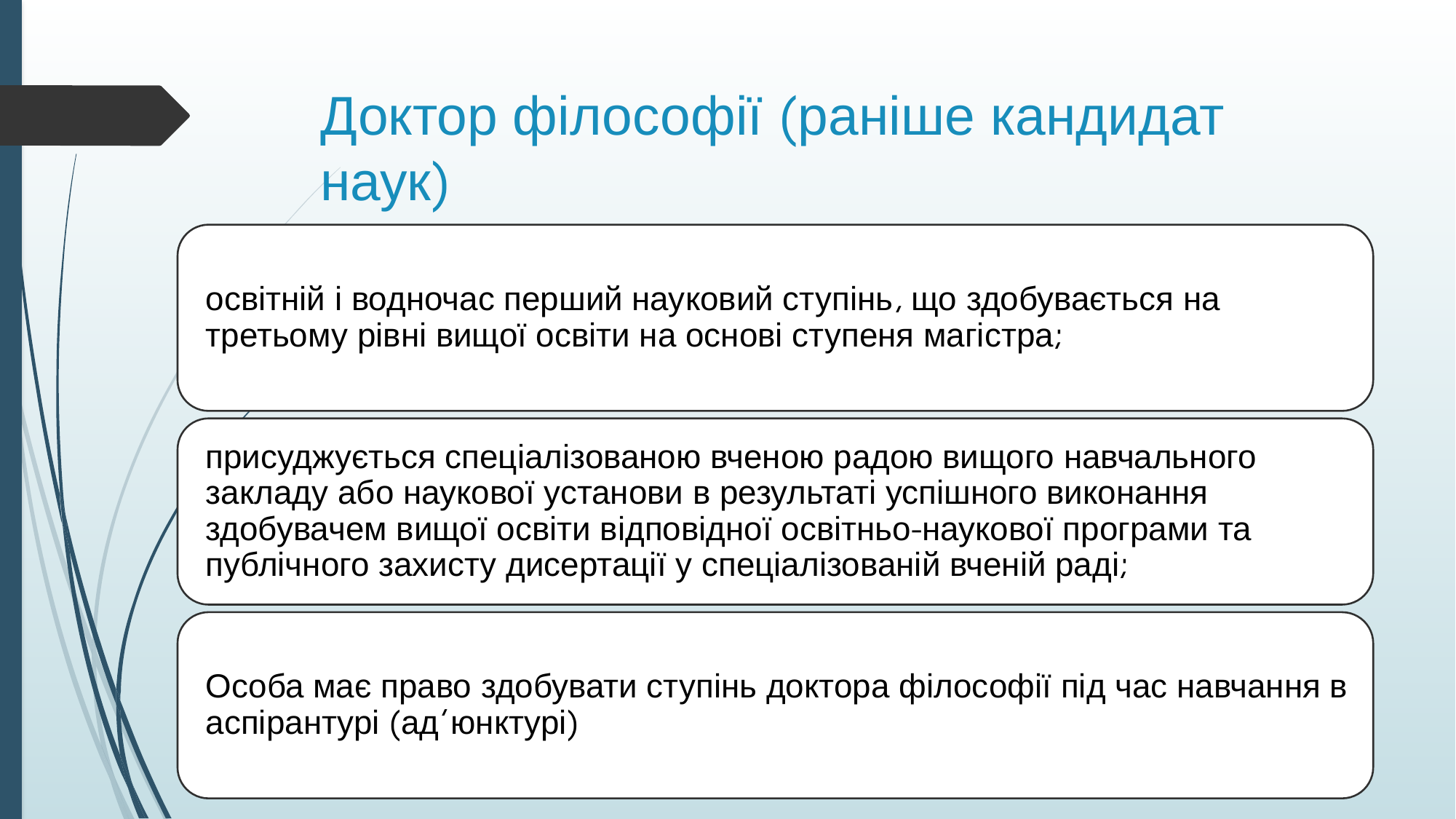

# Доктор філософії (раніше кандидат наук)
освітній і водночас перший науковий ступінь, що здобувається на третьому рівні вищої освіти на основі ступеня магістра;
присуджується спеціалізованою вченою радою вищого навчального закладу або наукової установи в результаті успішного виконання здобувачем вищої освіти відповідної освітньо-наукової програми та публічного захисту дисертації у спеціалізованій вченій раді;
Особа має право здобувати ступінь доктора філософії під час навчання в аспірантурі (ад’юнктурі)